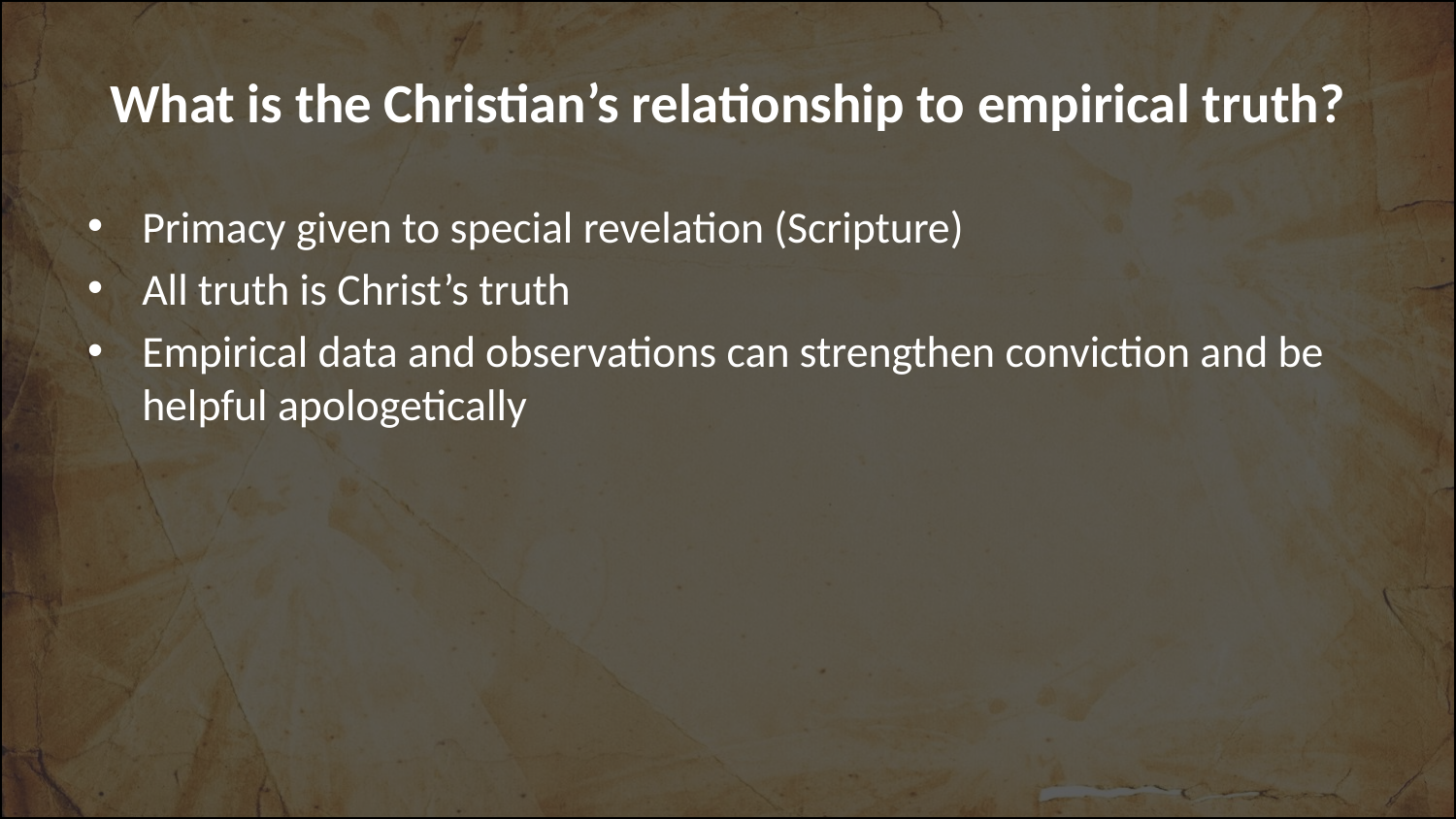

# What is the Christian’s relationship to empirical truth?
Primacy given to special revelation (Scripture)
All truth is Christ’s truth
Empirical data and observations can strengthen conviction and be helpful apologetically